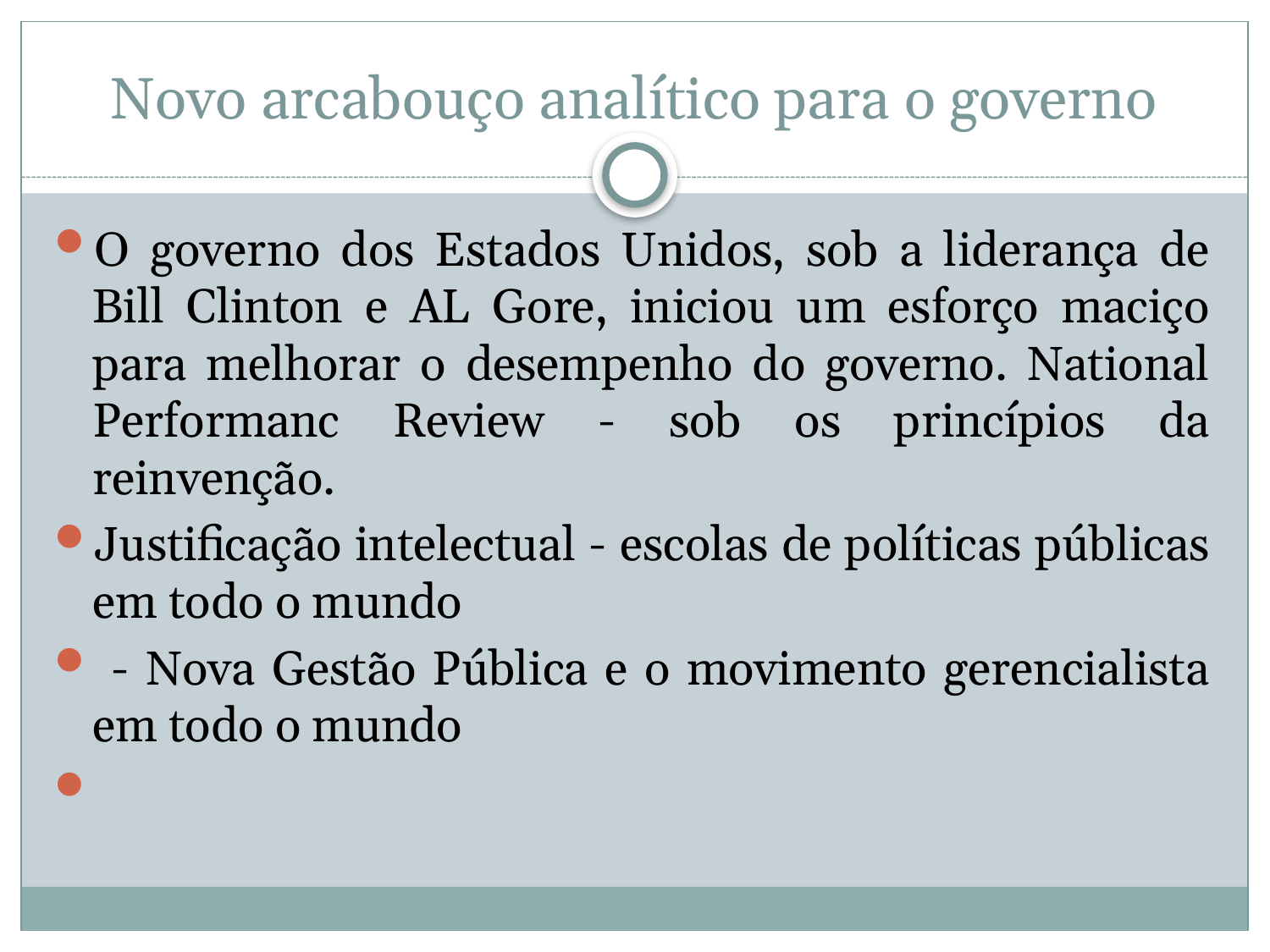

# Novo arcabouço analítico para o governo
O governo dos Estados Unidos, sob a liderança de Bill Clinton e AL Gore, iniciou um esforço maciço para melhorar o desempenho do governo. National Performanc Review - sob os princípios da reinvenção.
Justificação intelectual - escolas de políticas públicas em todo o mundo
 - Nova Gestão Pública e o movimento gerencialista em todo o mundo